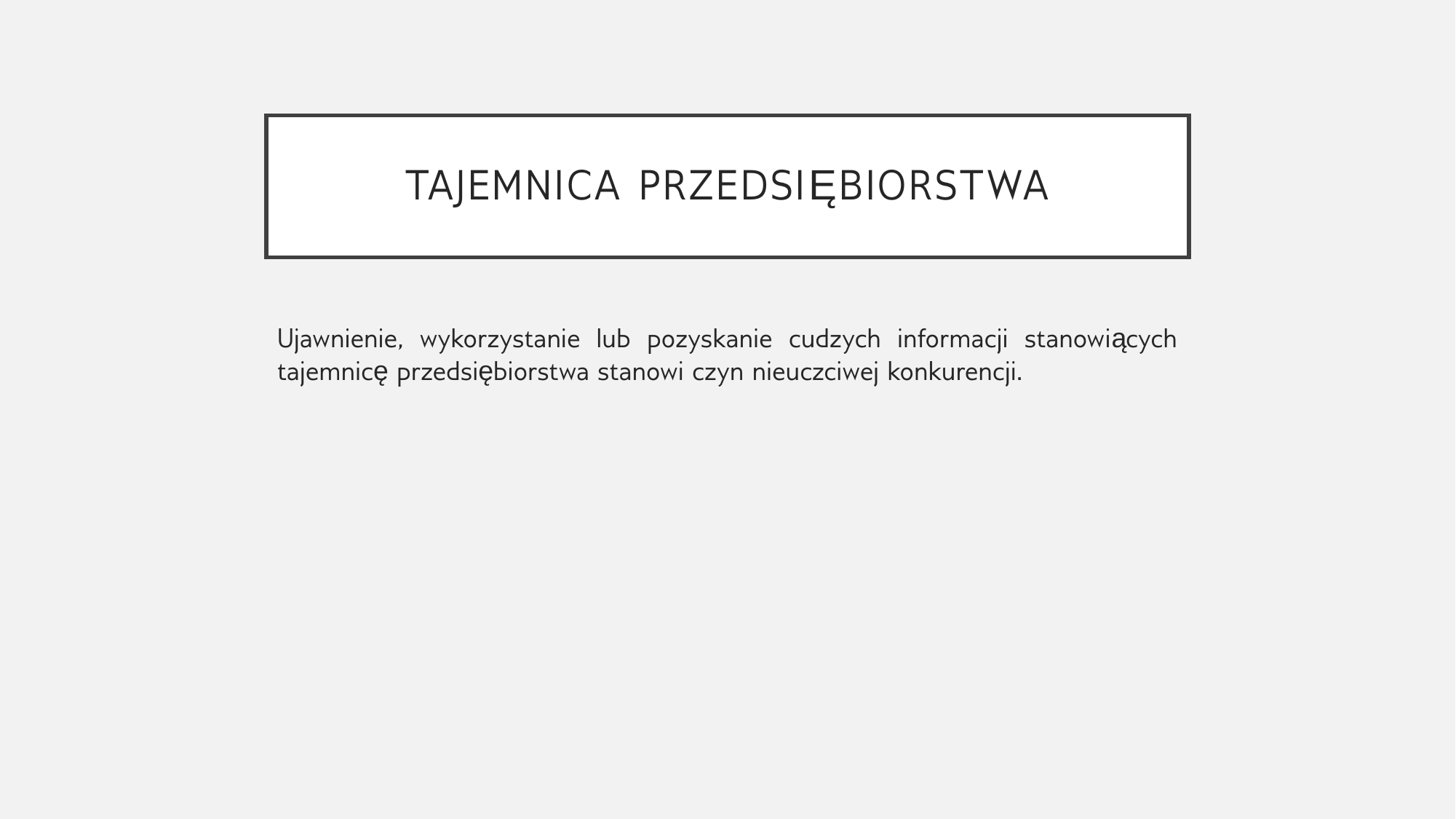

# Tajemnica przedsiębiorstwa
Ujawnienie, wykorzystanie lub pozyskanie cudzych informacji stanowiących tajemnicę przedsiębiorstwa stanowi czyn nieuczciwej konkurencji.